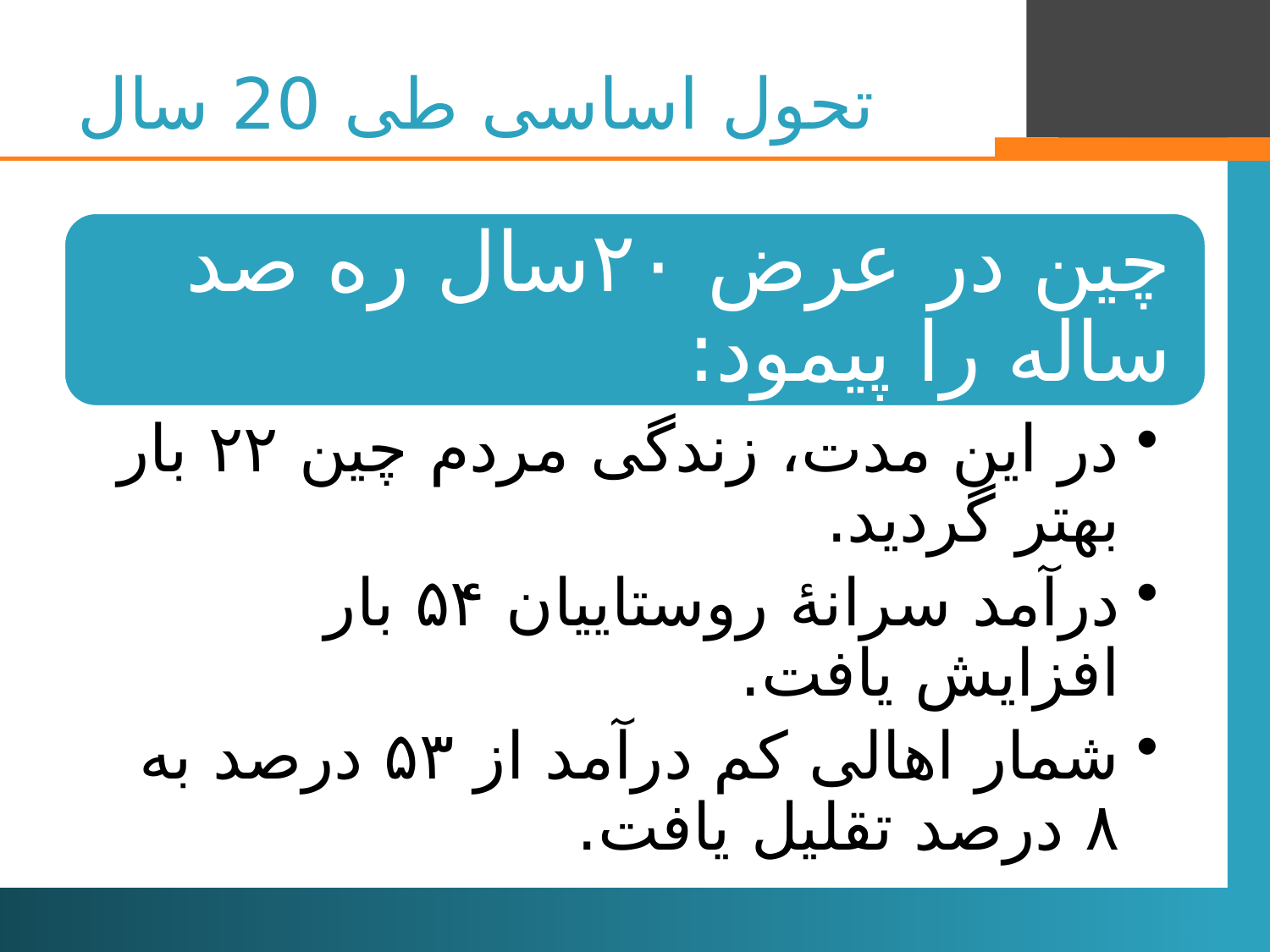

# تحول اساسی طی 20 سال
چین در عرض ۲۰سال ره صد ساله را پیمود:
در این مدت، زندگی مردم چین ۲۲ بار بهتر گردید.
درآمد سرانۀ روستاییان ۵۴ بار افزایش یافت.
شمار اهالی کم درآمد از ۵۳ درصد به ۸ درصد تقلیل یافت.
4